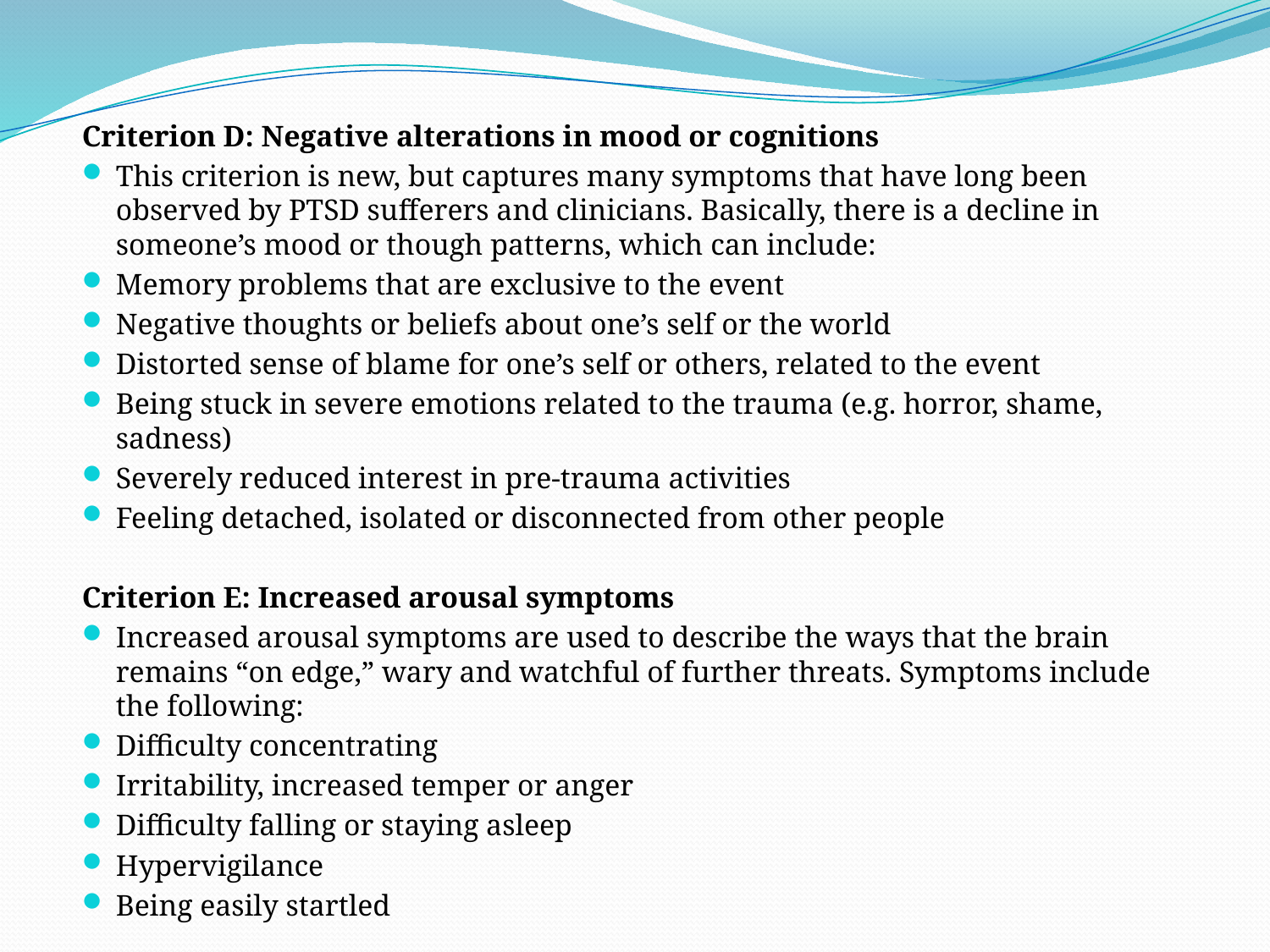

Criterion D: Negative alterations in mood or cognitions
This criterion is new, but captures many symptoms that have long been observed by PTSD sufferers and clinicians. Basically, there is a decline in someone’s mood or though patterns, which can include:
Memory problems that are exclusive to the event
Negative thoughts or beliefs about one’s self or the world
Distorted sense of blame for one’s self or others, related to the event
Being stuck in severe emotions related to the trauma (e.g. horror, shame, sadness)
Severely reduced interest in pre-trauma activities
Feeling detached, isolated or disconnected from other people

Criterion E: Increased arousal symptoms
Increased arousal symptoms are used to describe the ways that the brain remains “on edge,” wary and watchful of further threats. Symptoms include the following:
Difficulty concentrating
Irritability, increased temper or anger
Difficulty falling or staying asleep
Hypervigilance
Being easily startled